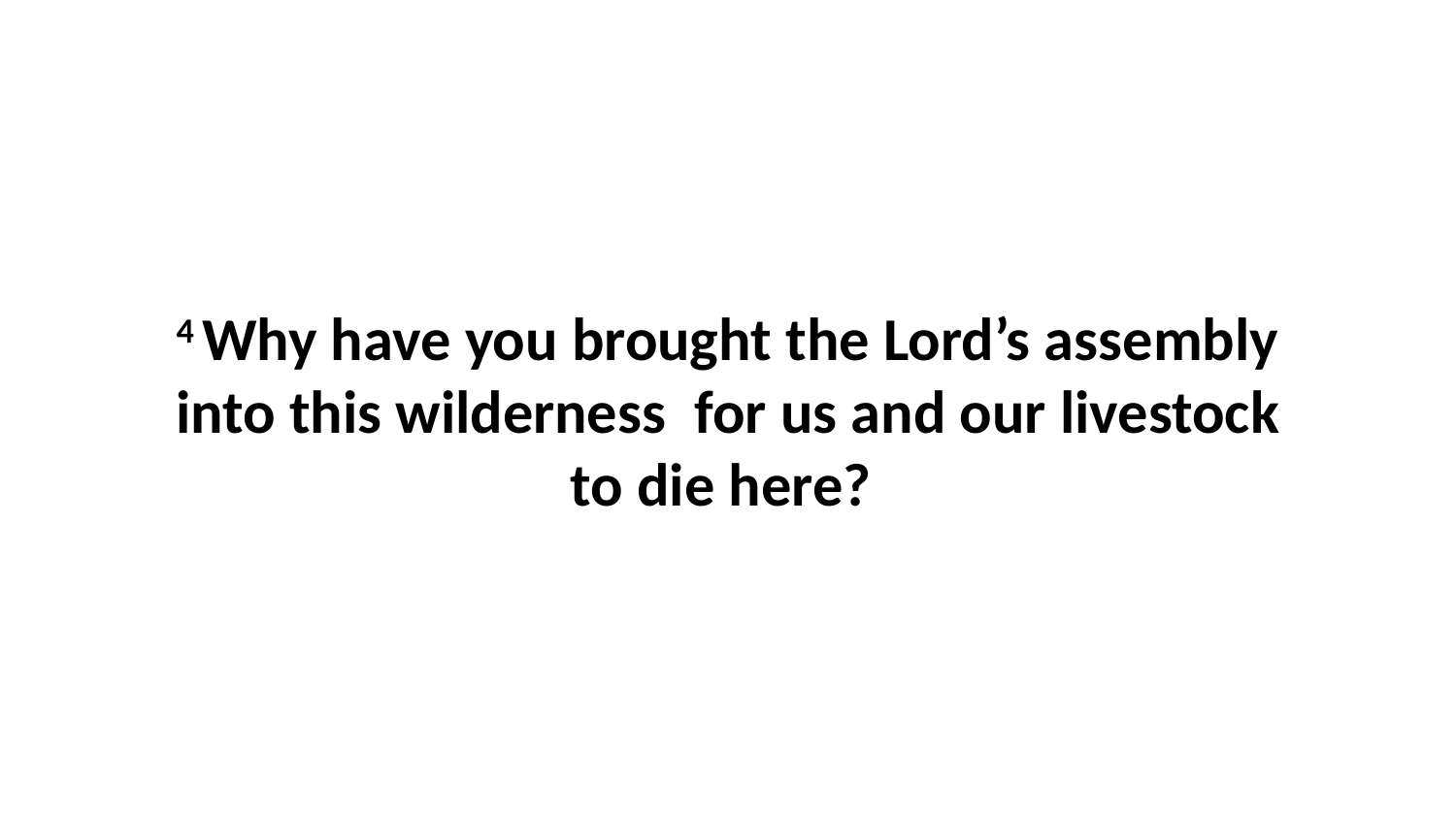

4 Why have you brought the Lord’s assembly into this wilderness  for us and our livestock to die here?